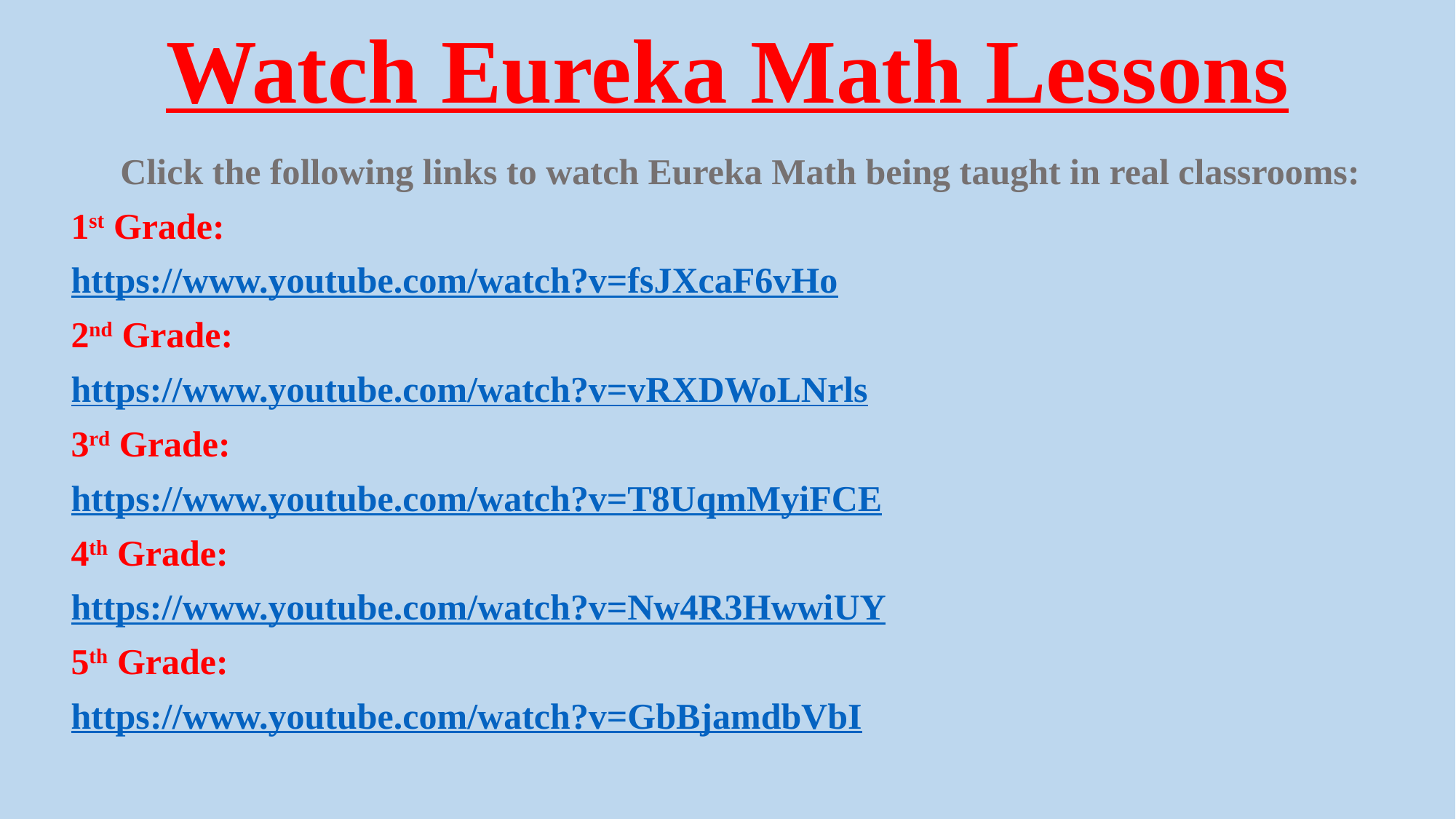

# Watch Eureka Math Lessons
Click the following links to watch Eureka Math being taught in real classrooms:
1st Grade:
https://www.youtube.com/watch?v=fsJXcaF6vHo
2nd Grade:
https://www.youtube.com/watch?v=vRXDWoLNrls
3rd Grade:
https://www.youtube.com/watch?v=T8UqmMyiFCE
4th Grade:
https://www.youtube.com/watch?v=Nw4R3HwwiUY
5th Grade:
https://www.youtube.com/watch?v=GbBjamdbVbI